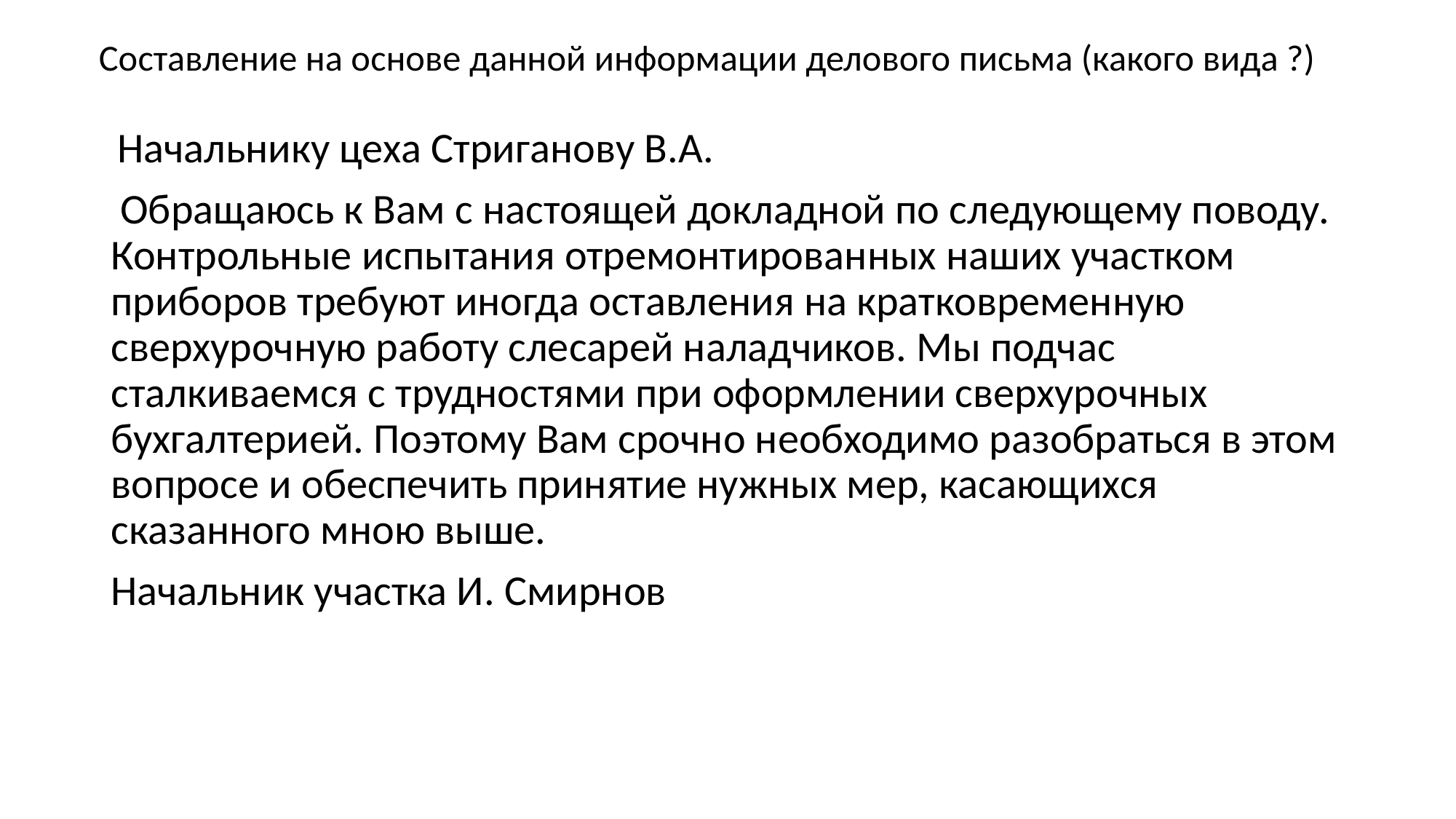

# Составление на основе данной информации делового письма (какого вида ?)
 Начальнику цеха Стриганову В.А.
 Обращаюсь к Вам с настоящей докладной по следующему поводу. Контрольные испытания отремонтированных наших участком приборов требуют иногда оставления на кратковременную сверхурочную работу слесарей наладчиков. Мы подчас сталкиваемся с трудностями при оформлении сверхурочных бухгалтерией. Поэтому Вам срочно необходимо разобраться в этом вопросе и обеспечить принятие нужных мер, касающихся сказанного мною выше.
Начальник участка И. Смирнов